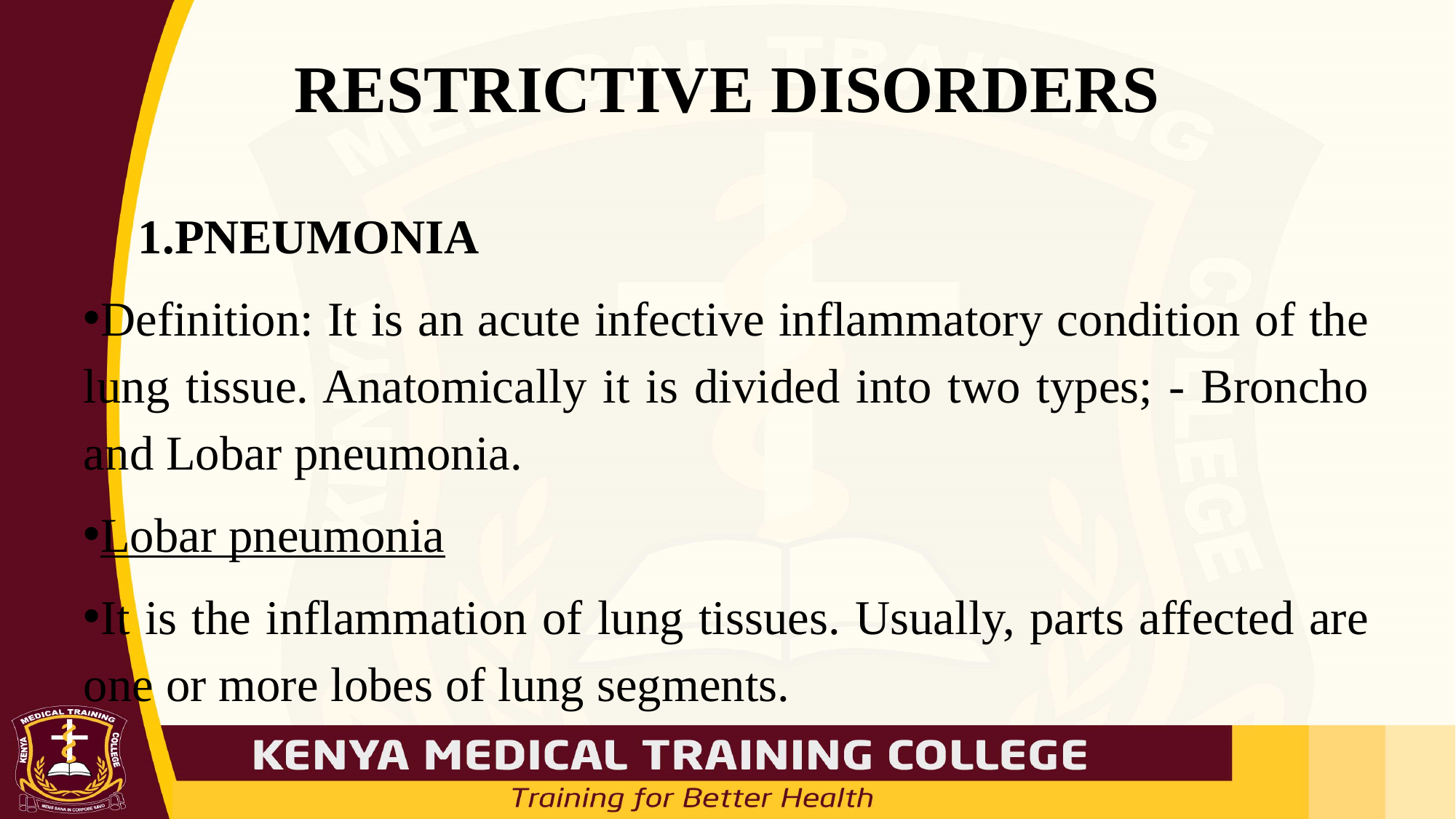

# RESTRICTIVE DISORDERS
PNEUMONIA
Definition: It is an acute infective inflammatory condition of the lung tissue. Anatomically it is divided into two types; - Broncho and Lobar pneumonia.
Lobar pneumonia
It is the inflammation of lung tissues. Usually, parts affected are one or more lobes of lung segments.